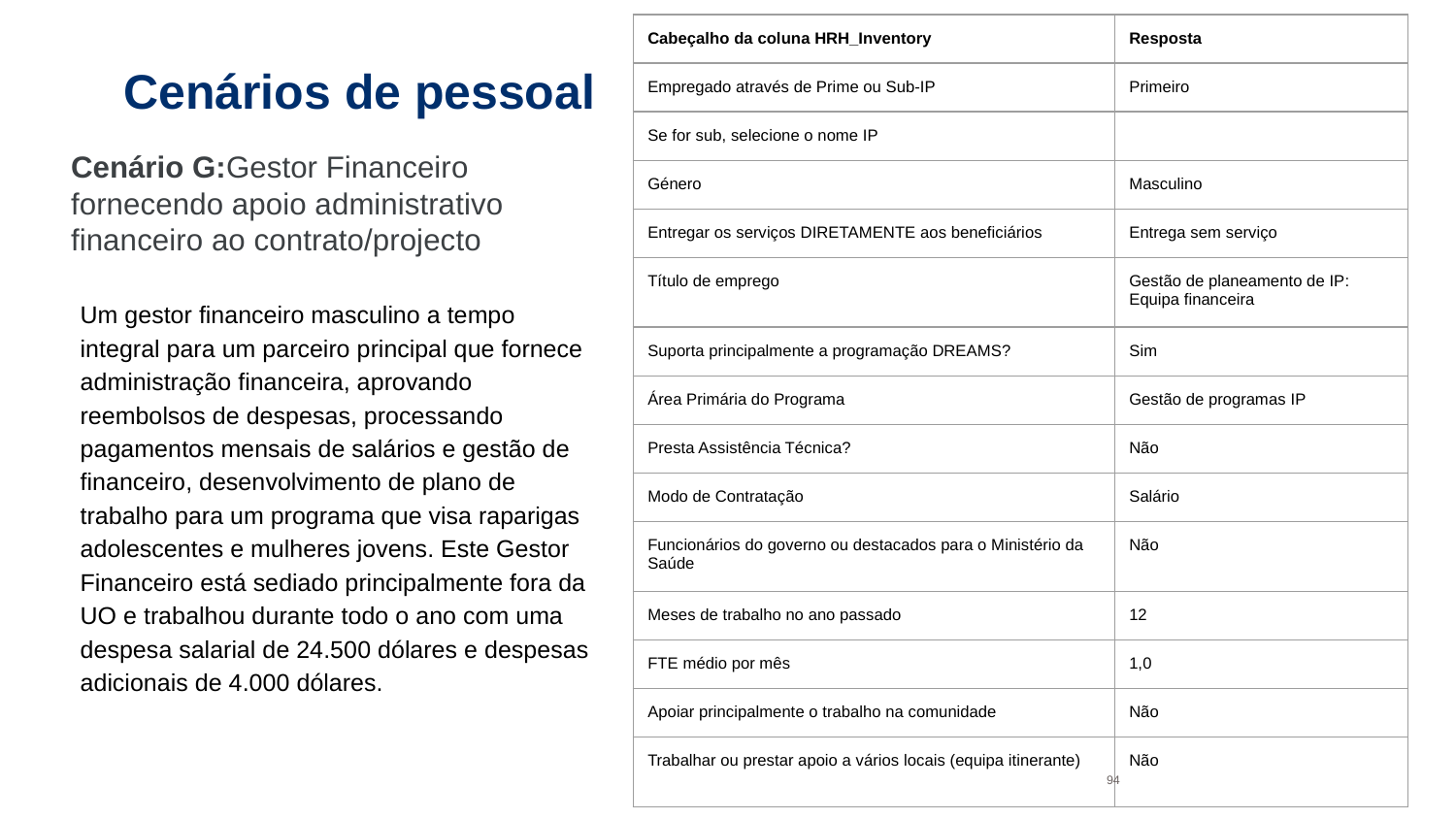

| Cabeçalho da coluna HRH\_Inventory | Resposta |
| --- | --- |
| Empregado através de Prime ou Sub-IP | Primeiro |
| Se for sub, selecione o nome IP |  |
| Género | Masculino |
| Entregar os serviços DIRETAMENTE aos beneficiários | Entrega sem serviço |
| Título de emprego | Gestão de planeamento de IP: Equipa financeira |
| Suporta principalmente a programação DREAMS? | Sim |
| Área Primária do Programa | Gestão de programas IP |
| Presta Assistência Técnica? | Não |
| Modo de Contratação | Salário |
| Funcionários do governo ou destacados para o Ministério da Saúde | Não |
| Meses de trabalho no ano passado | 12 |
| FTE médio por mês | 1,0 |
| Apoiar principalmente o trabalho na comunidade | Não |
| Trabalhar ou prestar apoio a vários locais (equipa itinerante) | Não |
# Cenários de pessoal
Cenário G:Gestor Financeiro fornecendo apoio administrativo financeiro ao contrato/projecto
Um gestor financeiro masculino a tempo integral para um parceiro principal que fornece administração financeira, aprovando reembolsos de despesas, processando pagamentos mensais de salários e gestão de financeiro, desenvolvimento de plano de trabalho para um programa que visa raparigas adolescentes e mulheres jovens. Este Gestor Financeiro está sediado principalmente fora da UO e trabalhou durante todo o ano com uma despesa salarial de 24.500 dólares e despesas adicionais de 4.000 dólares.
94